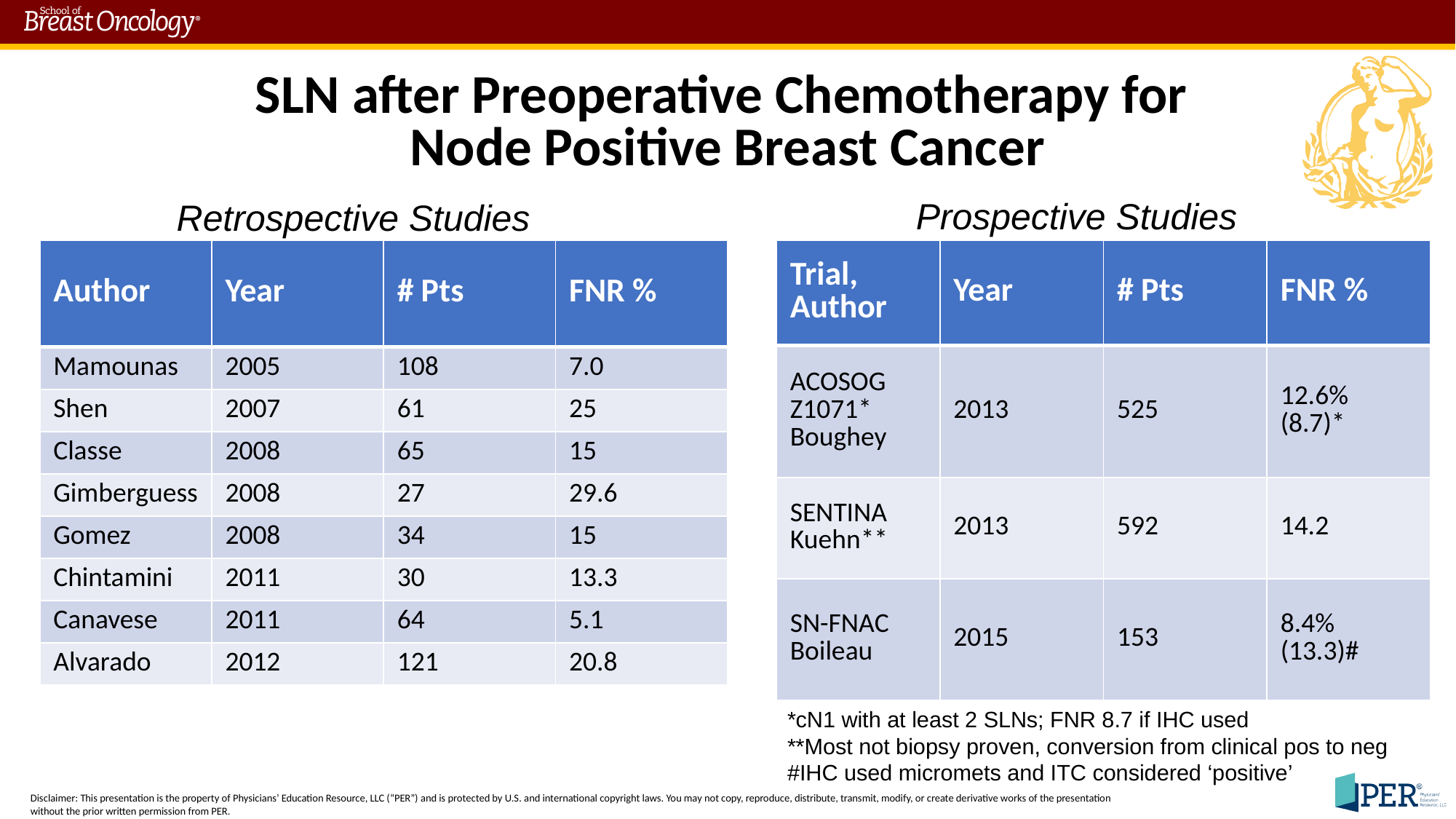

SLN after Preoperative Chemotherapy for
Node Positive Breast Cancer
Prospective Studies
Retrospective Studies
| Author | Year | # Pts | FNR % |
| --- | --- | --- | --- |
| Mamounas | 2005 | 108 | 7.0 |
| Shen | 2007 | 61 | 25 |
| Classe | 2008 | 65 | 15 |
| Gimberguess | 2008 | 27 | 29.6 |
| Gomez | 2008 | 34 | 15 |
| Chintamini | 2011 | 30 | 13.3 |
| Canavese | 2011 | 64 | 5.1 |
| Alvarado | 2012 | 121 | 20.8 |
| Trial, Author | Year | # Pts | FNR % |
| --- | --- | --- | --- |
| ACOSOG Z1071\* Boughey | 2013 | 525 | 12.6% (8.7)\* |
| SENTINA Kuehn\*\* | 2013 | 592 | 14.2 |
| SN-FNAC Boileau | 2015 | 153 | 8.4% (13.3)# |
*cN1 with at least 2 SLNs; FNR 8.7 if IHC used
**Most not biopsy proven, conversion from clinical pos to neg
#IHC used micromets and ITC considered ‘positive’